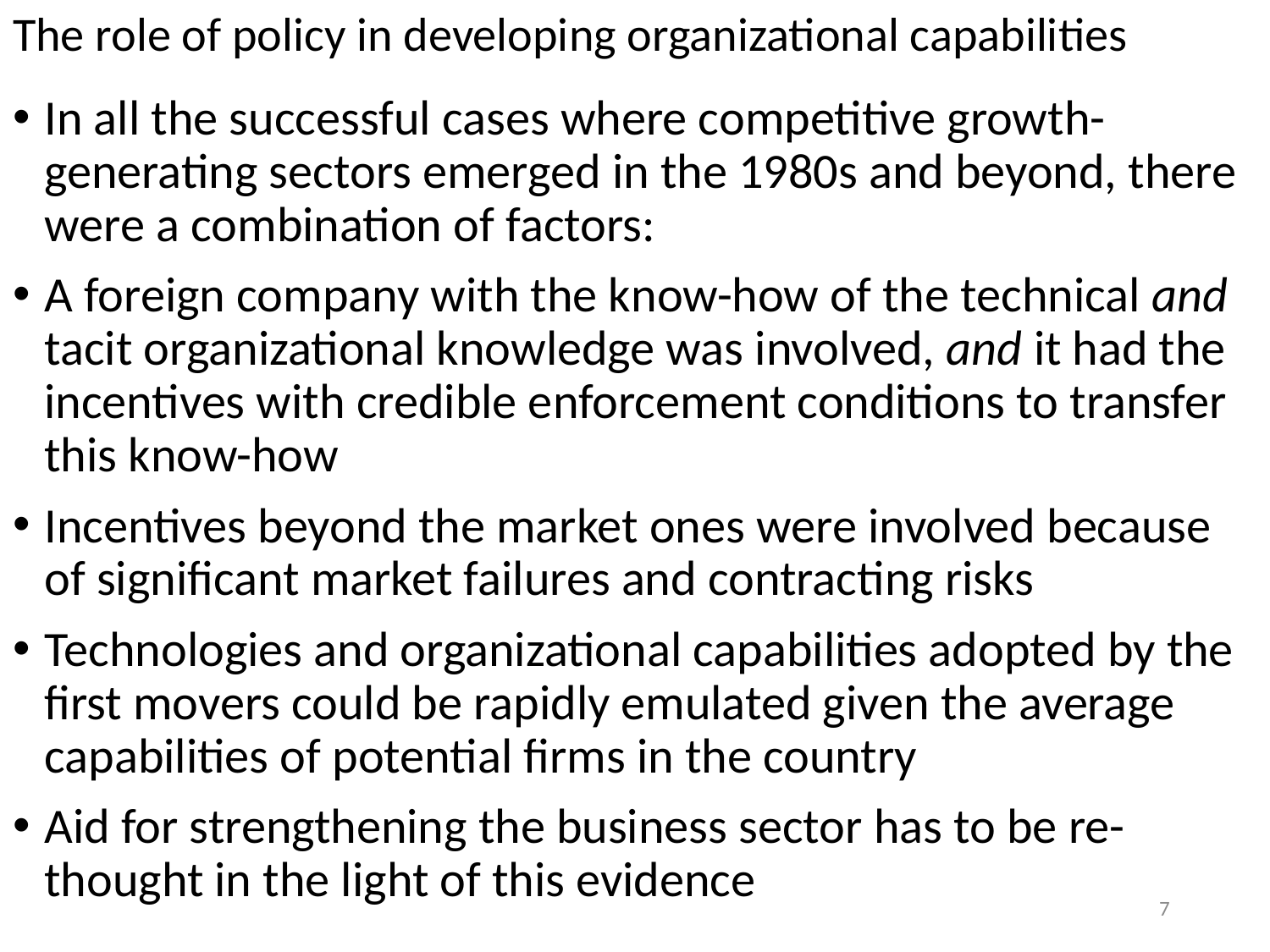

# The role of policy in developing organizational capabilities
In all the successful cases where competitive growth-generating sectors emerged in the 1980s and beyond, there were a combination of factors:
A foreign company with the know-how of the technical and tacit organizational knowledge was involved, and it had the incentives with credible enforcement conditions to transfer this know-how
Incentives beyond the market ones were involved because of significant market failures and contracting risks
Technologies and organizational capabilities adopted by the first movers could be rapidly emulated given the average capabilities of potential firms in the country
Aid for strengthening the business sector has to be re-thought in the light of this evidence

7